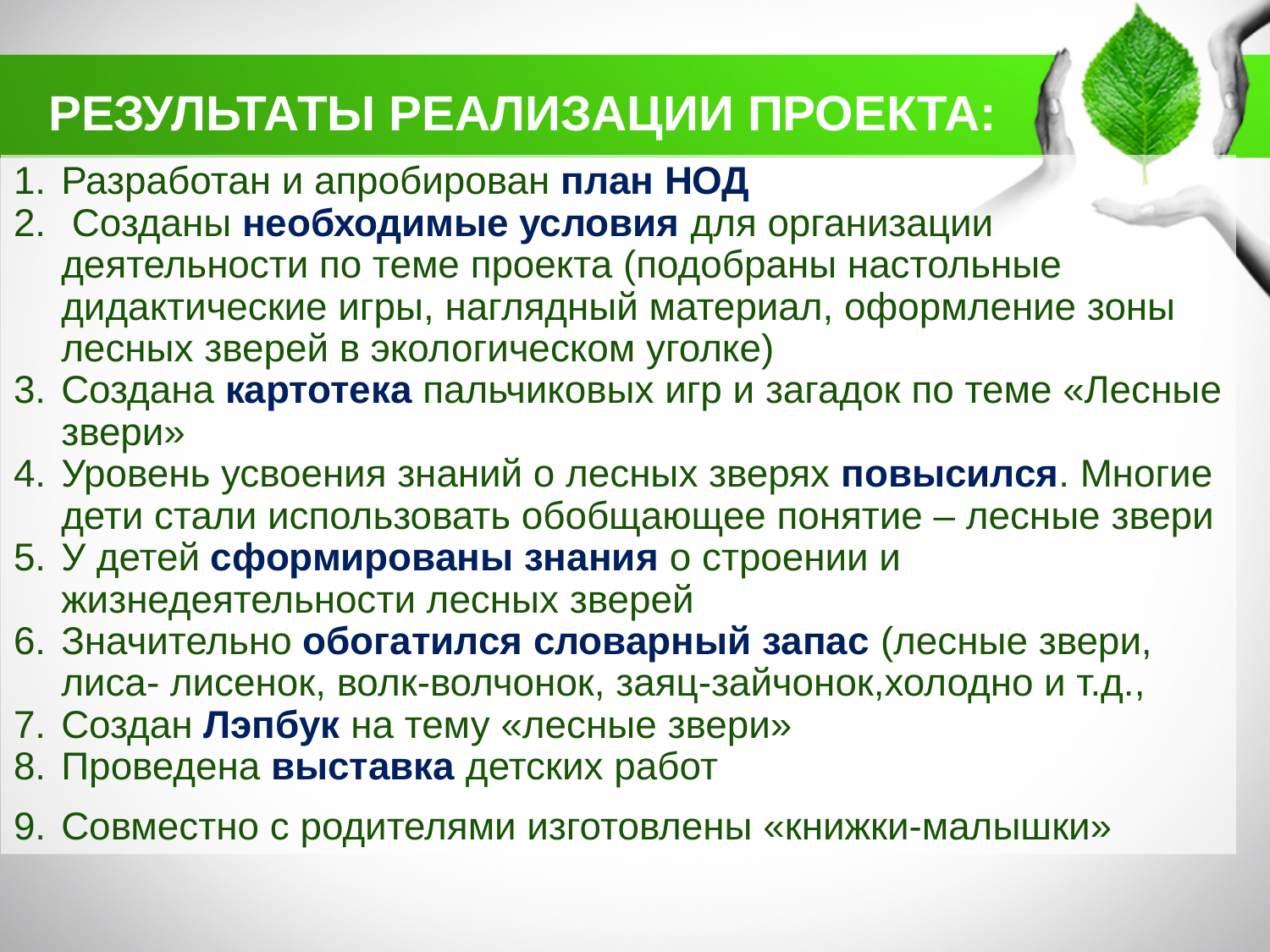

РЕЗУЛЬТАТЫ РЕАЛИЗАЦИИ ПРОЕКТА:
Разработан и апробирован план НОД
 Созданы необходимые условия для организации деятельности по теме проекта (подобраны настольные дидактические игры, наглядный материал, оформление зоны лесных зверей в экологическом уголке)
Создана картотека пальчиковых игр и загадок по теме «Лесные звери»
Уровень усвоения знаний о лесных зверях повысился. Многие дети стали использовать обобщающее понятие – лесные звери
У детей сформированы знания о строении и жизнедеятельности лесных зверей
Значительно обогатился словарный запас (лесные звери, лиса- лисенок, волк-волчонок, заяц-зайчонок,холодно и т.д.,
Создан Лэпбук на тему «лесные звери»
Проведена выставка детских работ
Совместно с родителями изготовлены «книжки-малышки»